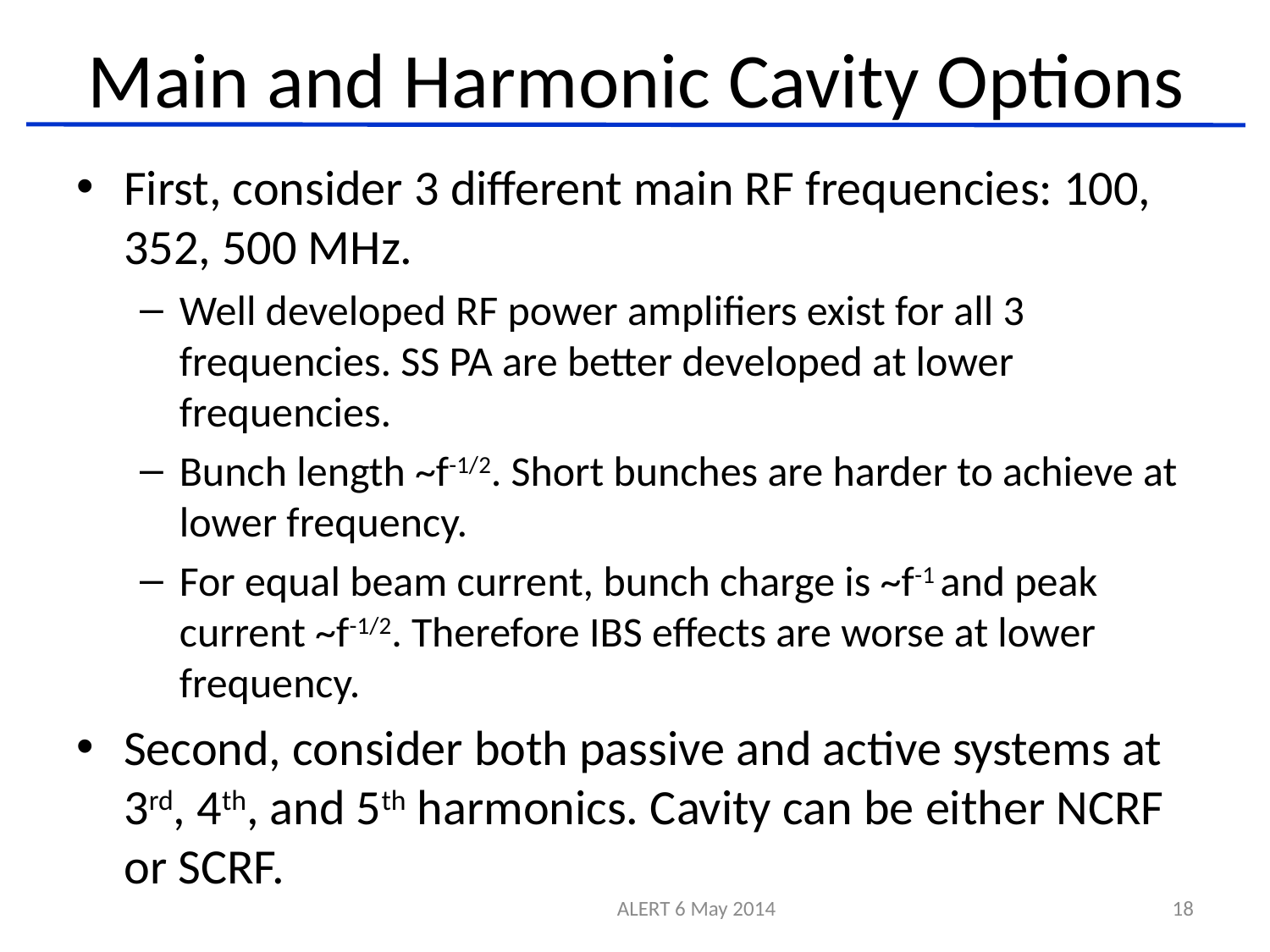

# Main and Harmonic Cavity Options
First, consider 3 different main RF frequencies: 100, 352, 500 MHz.
Well developed RF power amplifiers exist for all 3 frequencies. SS PA are better developed at lower frequencies.
Bunch length ~f-1/2. Short bunches are harder to achieve at lower frequency.
For equal beam current, bunch charge is ~f-1 and peak current ~f-1/2. Therefore IBS effects are worse at lower frequency.
Second, consider both passive and active systems at 3rd, 4th, and 5th harmonics. Cavity can be either NCRF or SCRF.

ALERT 6 May 2014
18